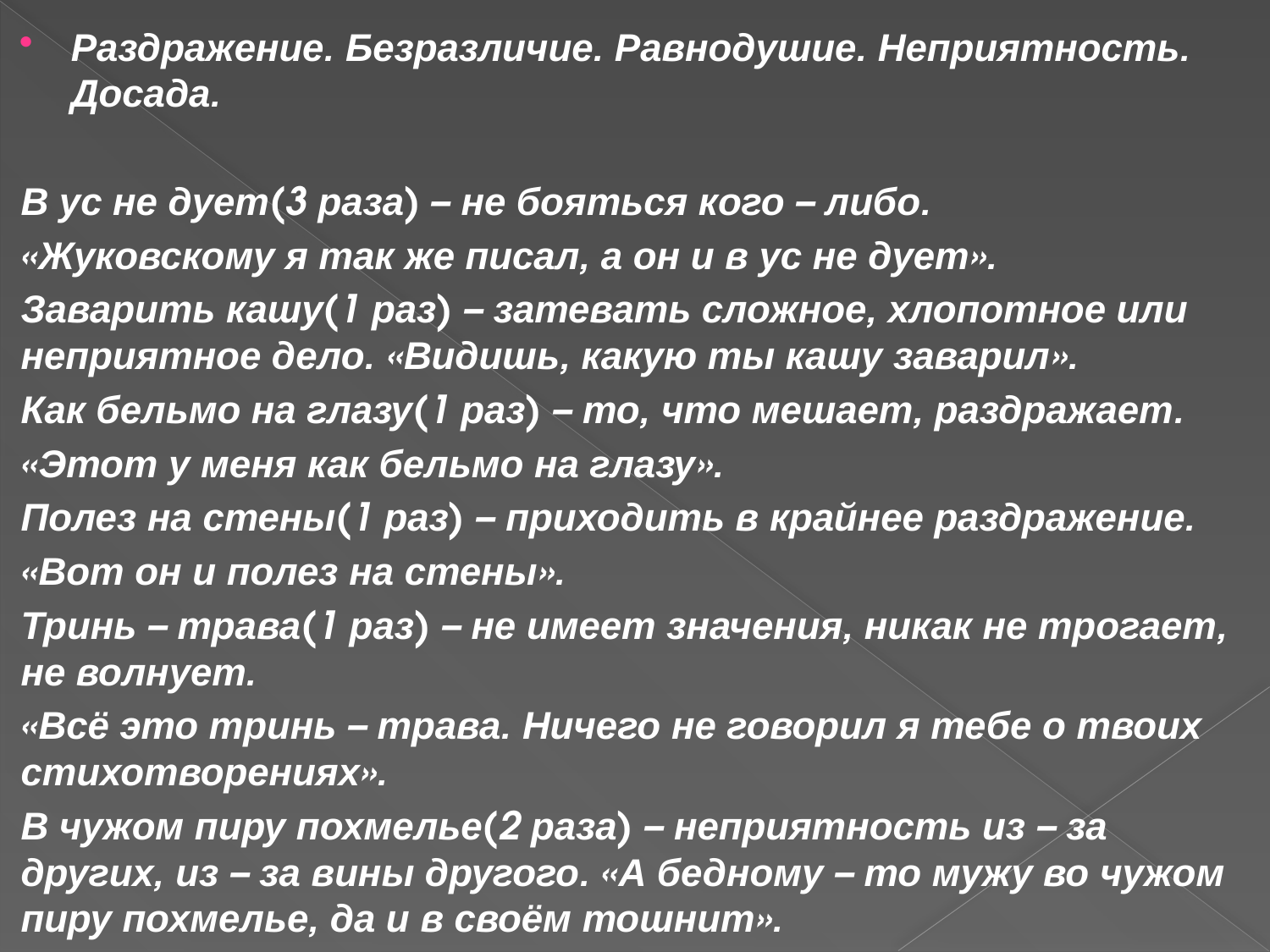

Раздражение. Безразличие. Равнодушие. Неприятность. Досада.

В ус не дует(3 раза) – не бояться кого – либо.
«Жуковскому я так же писал, а он и в ус не дует».
Заварить кашу(1 раз) – затевать сложное, хлопотное или неприятное дело. «Видишь, какую ты кашу заварил».
Как бельмо на глазу(1 раз) – то, что мешает, раздражает.
«Этот у меня как бельмо на глазу».
Полез на стены(1 раз) – приходить в крайнее раздражение.
«Вот он и полез на стены».
Тринь – трава(1 раз) – не имеет значения, никак не трогает, не волнует.
«Всё это тринь – трава. Ничего не говорил я тебе о твоих стихотворениях».
В чужом пиру похмелье(2 раза) – неприятность из – за других, из – за вины другого. «А бедному – то мужу во чужом пиру похмелье, да и в своём тошнит».